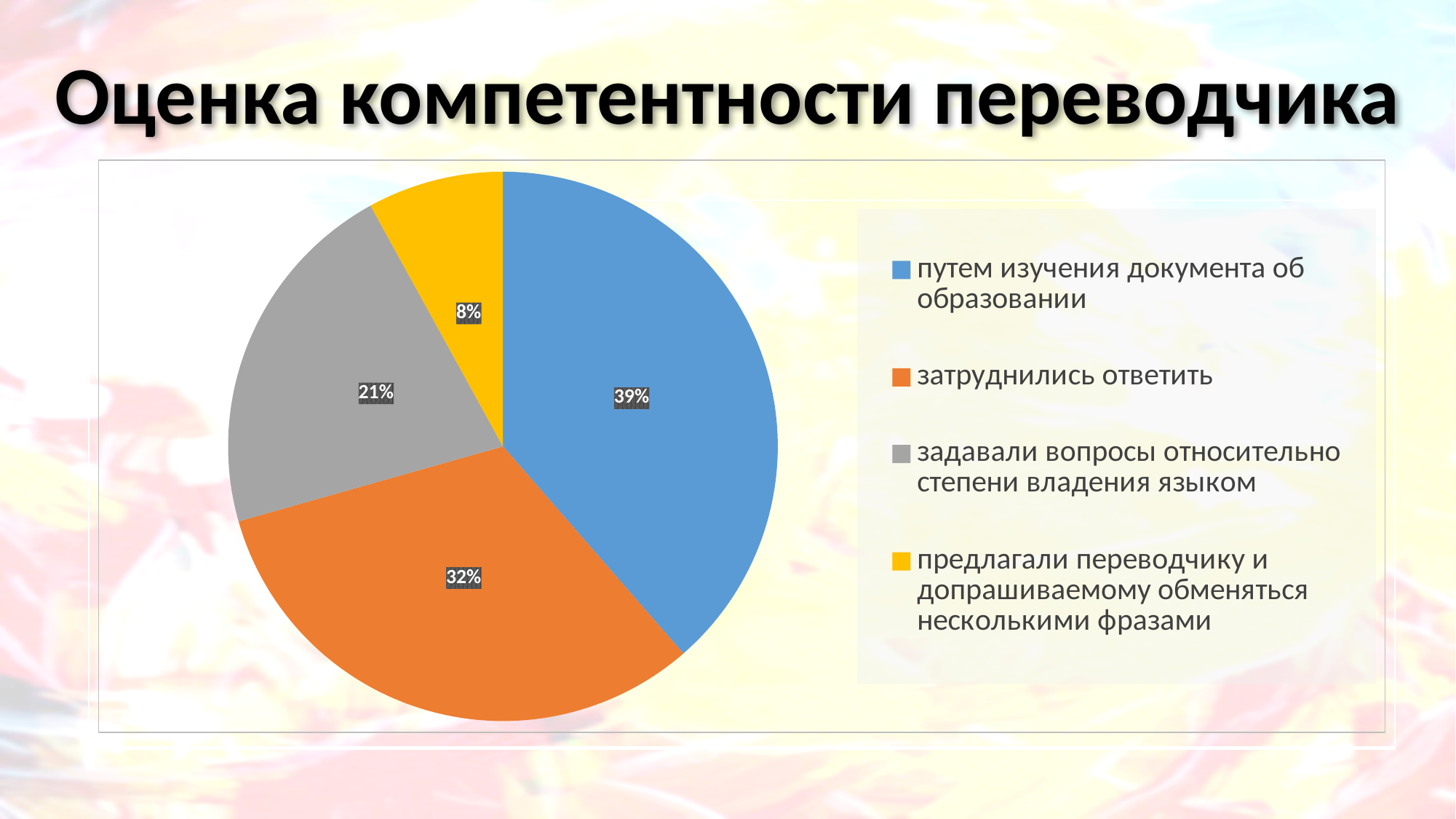

Оценка компетентности переводчика

### Chart

| Category | Столбец1 |
|---|---|
| путем изучения документа об образовании | 0.386 |
| затруднились ответить | 0.32 |
| задавали вопросы относительно степени владения языком | 0.214 |
| предлагали переводчику и допрашиваемому обменяться несколькими фразами | 0.08 |
|  |
| --- |